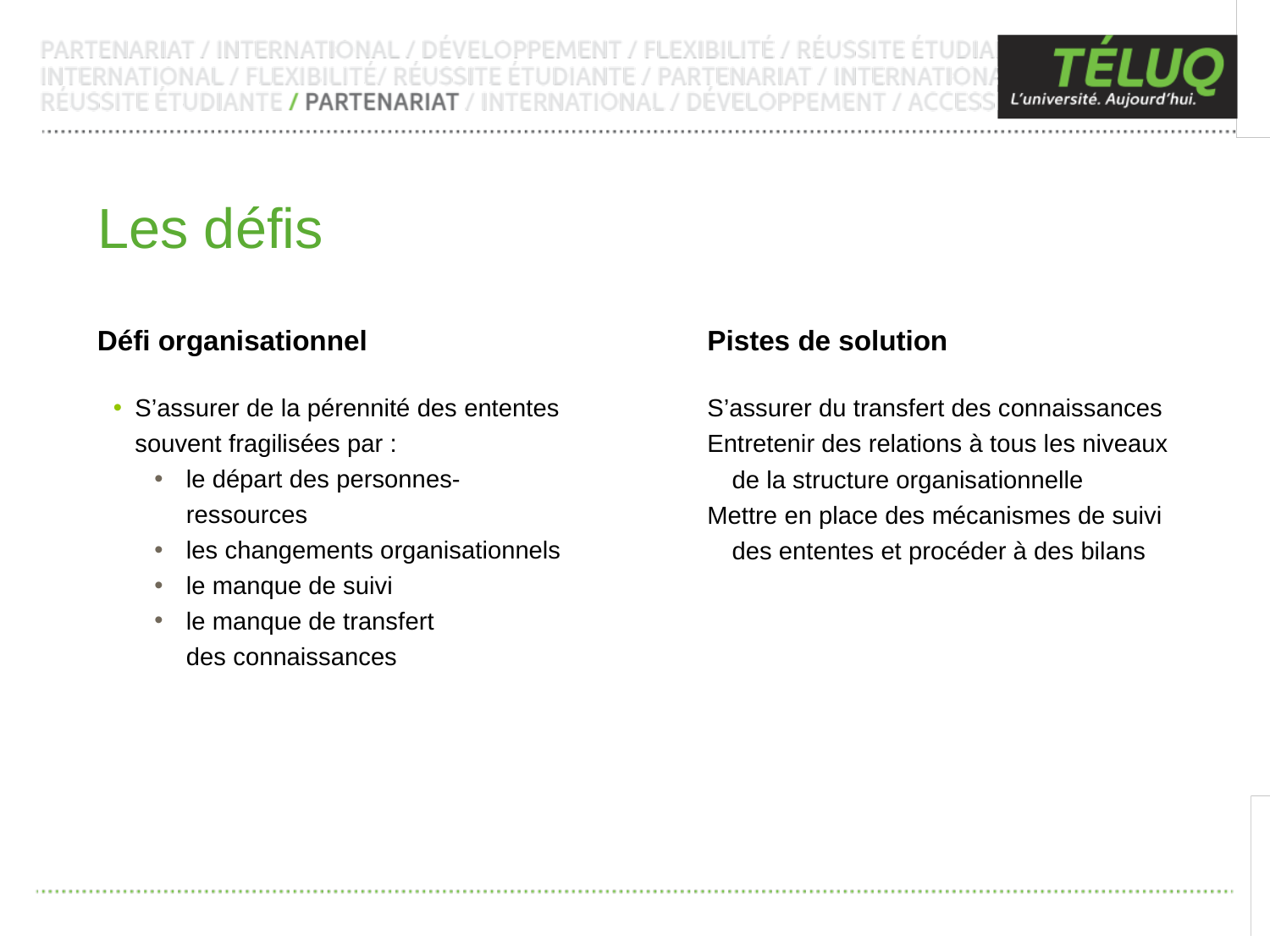

Les défis
Défi organisationnel
Pistes de solution
S’assurer de la pérennité des ententes souvent fragilisées par :
le départ des personnes-ressources
les changements organisationnels
le manque de suivi
le manque de transfert
des connaissances

S’assurer du transfert des connaissances
Entretenir des relations à tous les niveaux de la structure organisationnelle
Mettre en place des mécanismes de suivi des ententes et procéder à des bilans